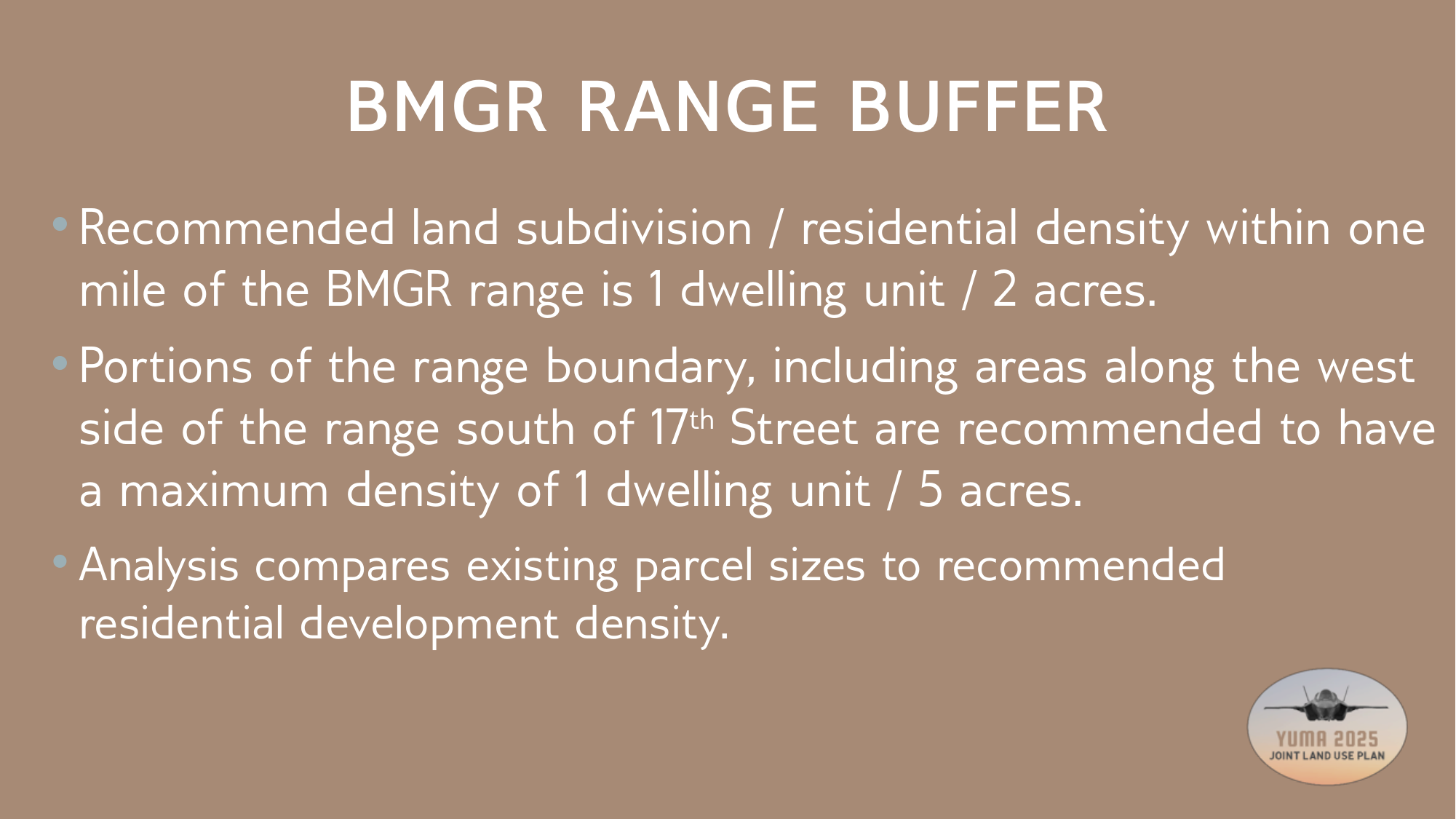

# BMGR Range BufFer
Recommended land subdivision / residential density within one mile of the BMGR range is 1 dwelling unit / 2 acres.
Portions of the range boundary, including areas along the west side of the range south of 17th Street are recommended to have a maximum density of 1 dwelling unit / 5 acres.
Analysis compares existing parcel sizes to recommended residential development density.